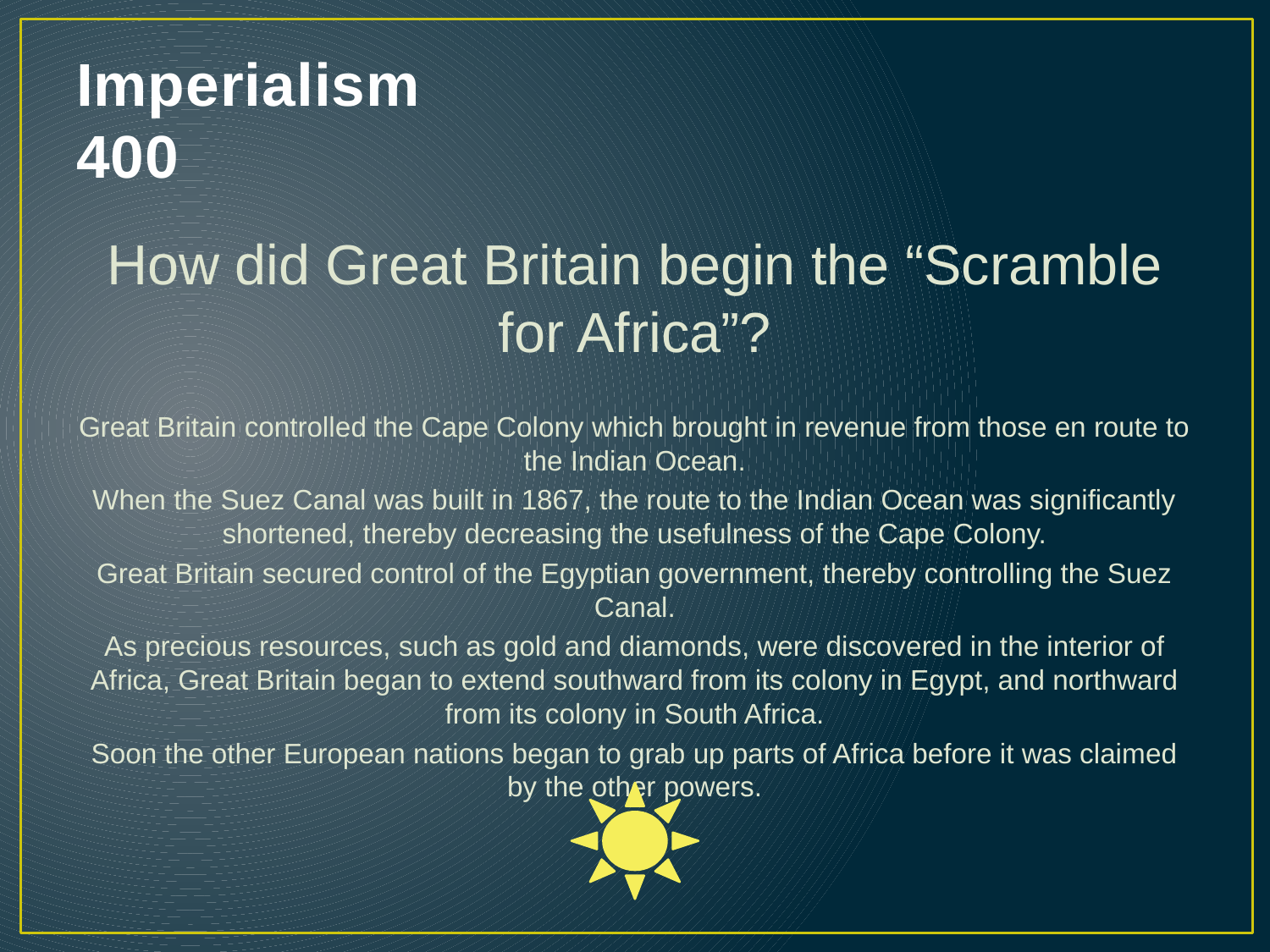

# Imperialism 400
How did Great Britain begin the “Scramble for Africa”?

Great Britain controlled the Cape Colony which brought in revenue from those en route to the Indian Ocean.
When the Suez Canal was built in 1867, the route to the Indian Ocean was significantly shortened, thereby decreasing the usefulness of the Cape Colony.
Great Britain secured control of the Egyptian government, thereby controlling the Suez Canal.
As precious resources, such as gold and diamonds, were discovered in the interior of Africa, Great Britain began to extend southward from its colony in Egypt, and northward from its colony in South Africa.
Soon the other European nations began to grab up parts of Africa before it was claimed by the other powers.